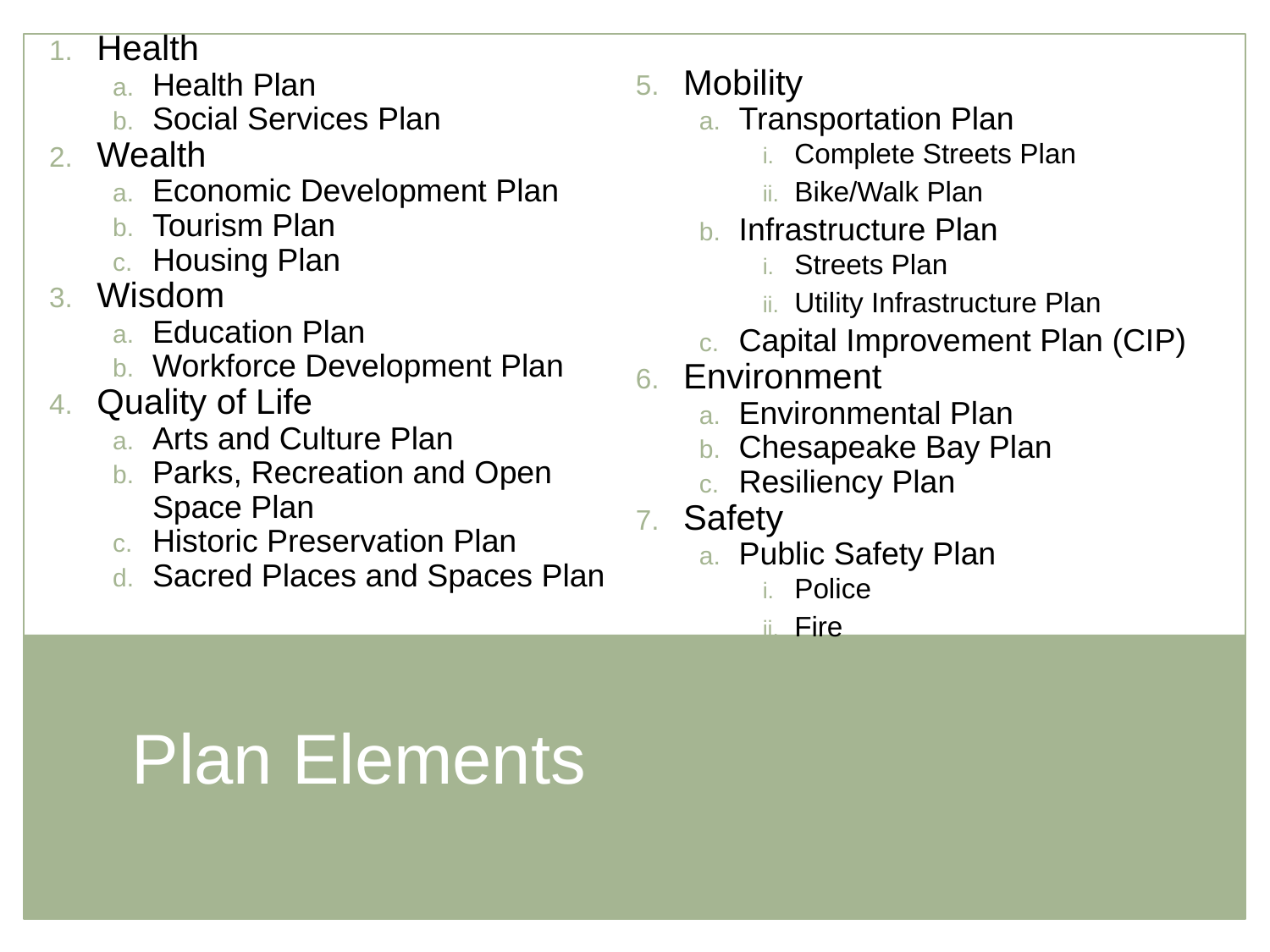

Health
Health Plan
Social Services Plan
Wealth
Economic Development Plan
Tourism Plan
Housing Plan
Wisdom
Education Plan
Workforce Development Plan
Quality of Life
Arts and Culture Plan
Parks, Recreation and Open Space Plan
Historic Preservation Plan
Sacred Places and Spaces Plan

Mobility
Transportation Plan
Complete Streets Plan
Bike/Walk Plan
Infrastructure Plan
Streets Plan
Utility Infrastructure Plan
Capital Improvement Plan (CIP)
Environment
Environmental Plan
Chesapeake Bay Plan
Resiliency Plan
Safety
Public Safety Plan
Police
Fire

# Plan Elements